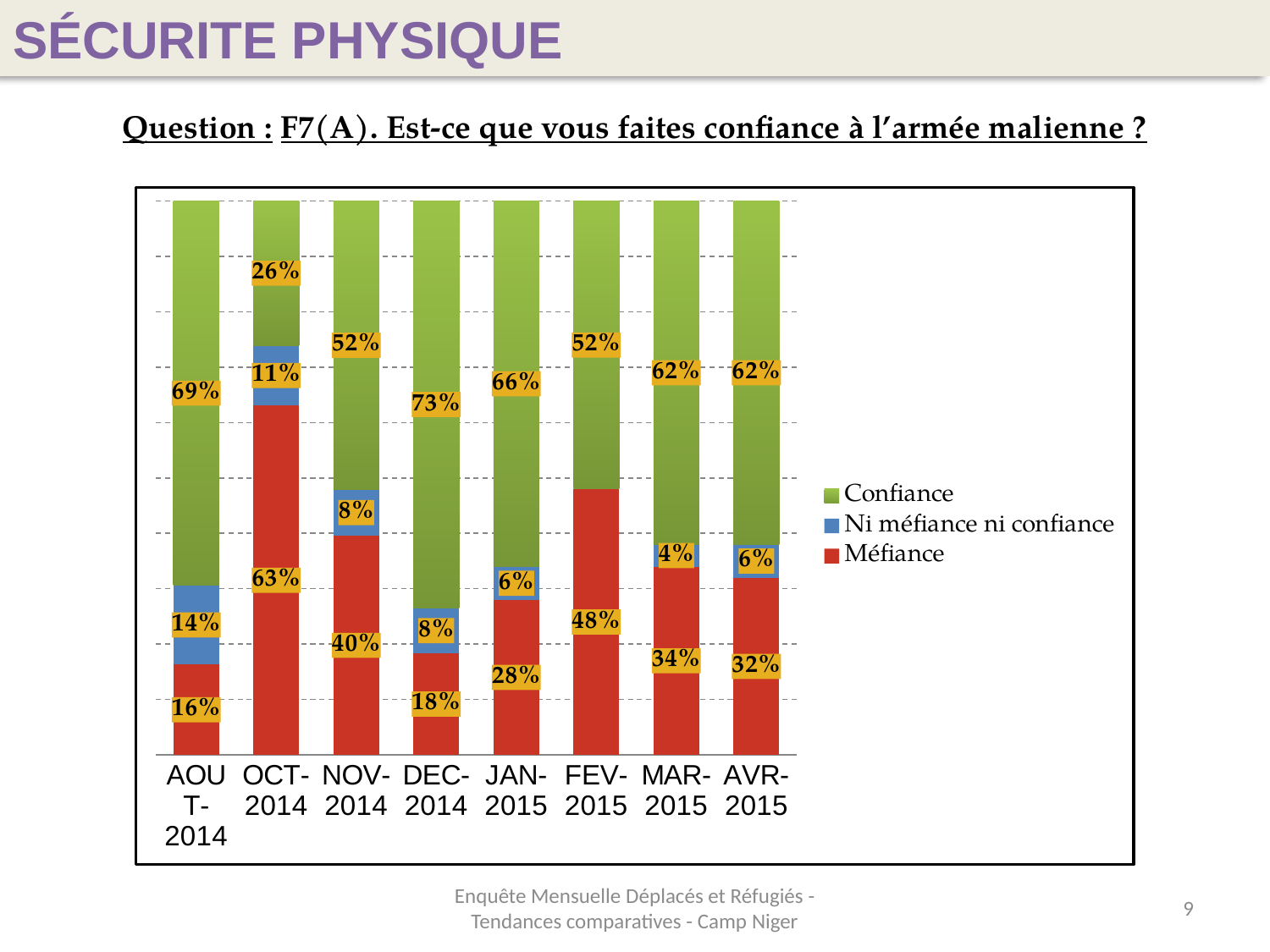

SÉCURITE PHYSIQUE
Question : F7(A). Est-ce que vous faites confiance à l’armée malienne ?

### Chart

| Category | Méfiance | Ni méfiance ni confiance | Confiance |
|---|---|---|---|
| AOUT-2014 | 0.16326530612244908 | 0.14285714285714293 | 0.6938775510204084 |
| OCT-2014 | 0.6304347826086959 | 0.10869565217391312 | 0.2608695652173914 |
| NOV-2014 | 0.3958333333333333 | 0.08333333333333334 | 0.5208333333333336 |
| DEC-2014 | 0.1836734693877551 | 0.0816326530612245 | 0.7346938775510209 |
| JAN-2015 | 0.2800000000000001 | 0.06000000000000002 | 0.6600000000000003 |
| FEV-2015 | 0.4800000000000001 | 0.0 | 0.52 |
| MAR-2015 | 0.34 | 0.040000000000000015 | 0.6200000000000002 |
| AVR-2015 | 0.3200000000000001 | 0.06000000000000002 | 0.6200000000000002 |
Enquête Mensuelle Déplacés et Réfugiés - Tendances comparatives - Camp Niger
9